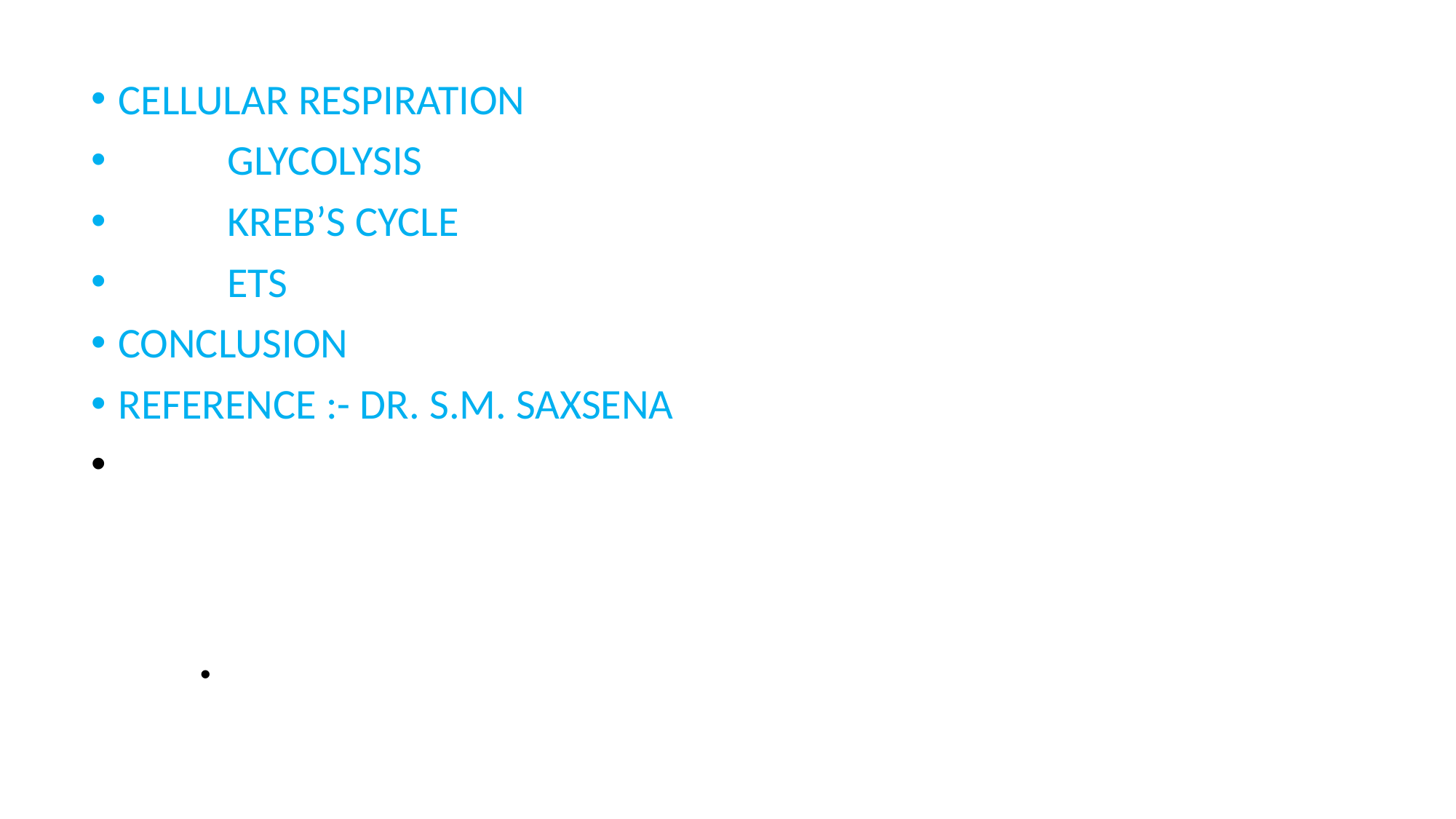

CELLULAR RESPIRATION
	GLYCOLYSIS
	KREB’S CYCLE
	ETS
CONCLUSION
REFERENCE :- DR. S.M. SAXSENA